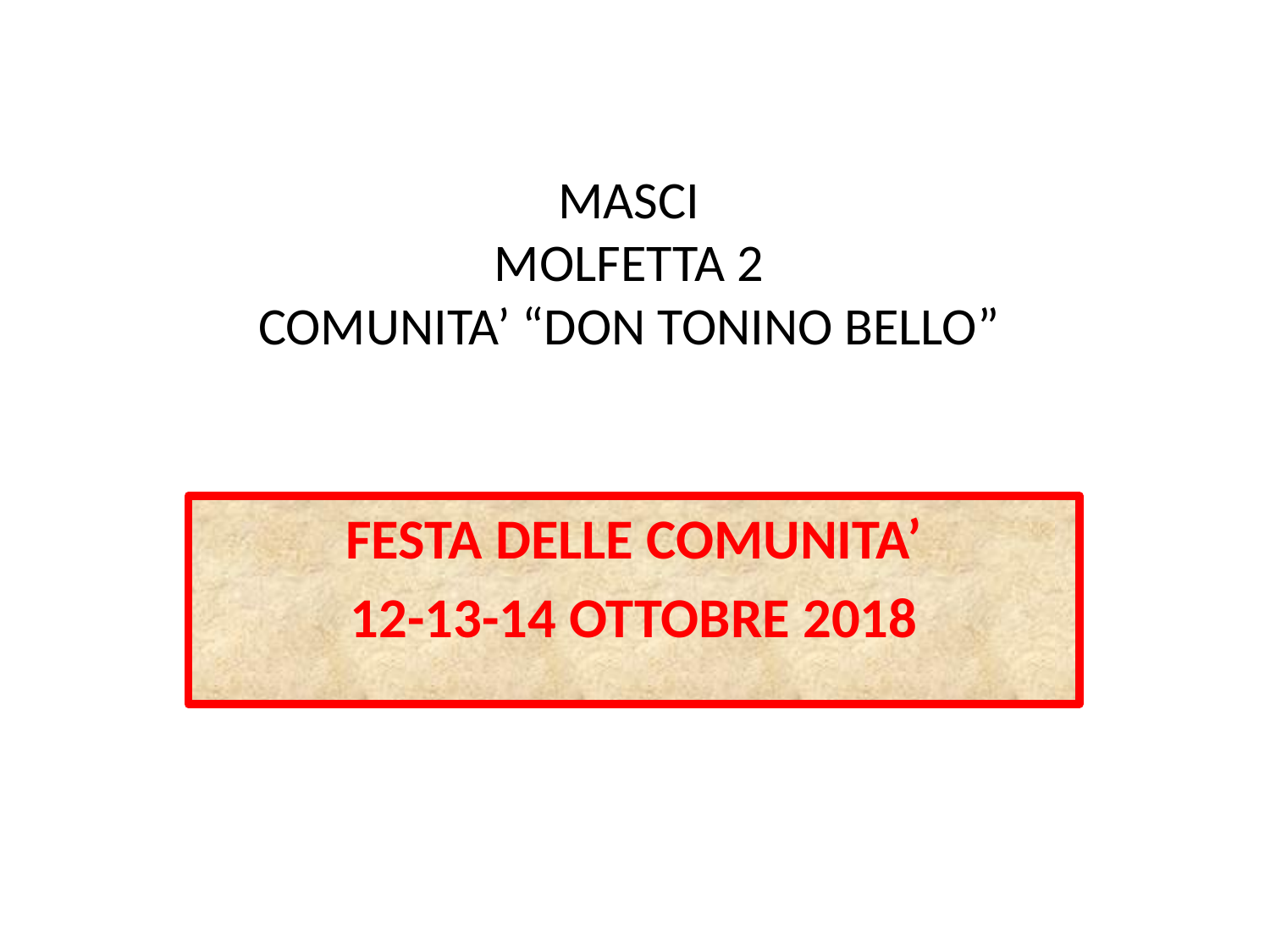

# MASCI MOLFETTA 2 COMUNITA’ “DON TONINO BELLO”
FESTA DELLE COMUNITA’
12-13-14 OTTOBRE 2018